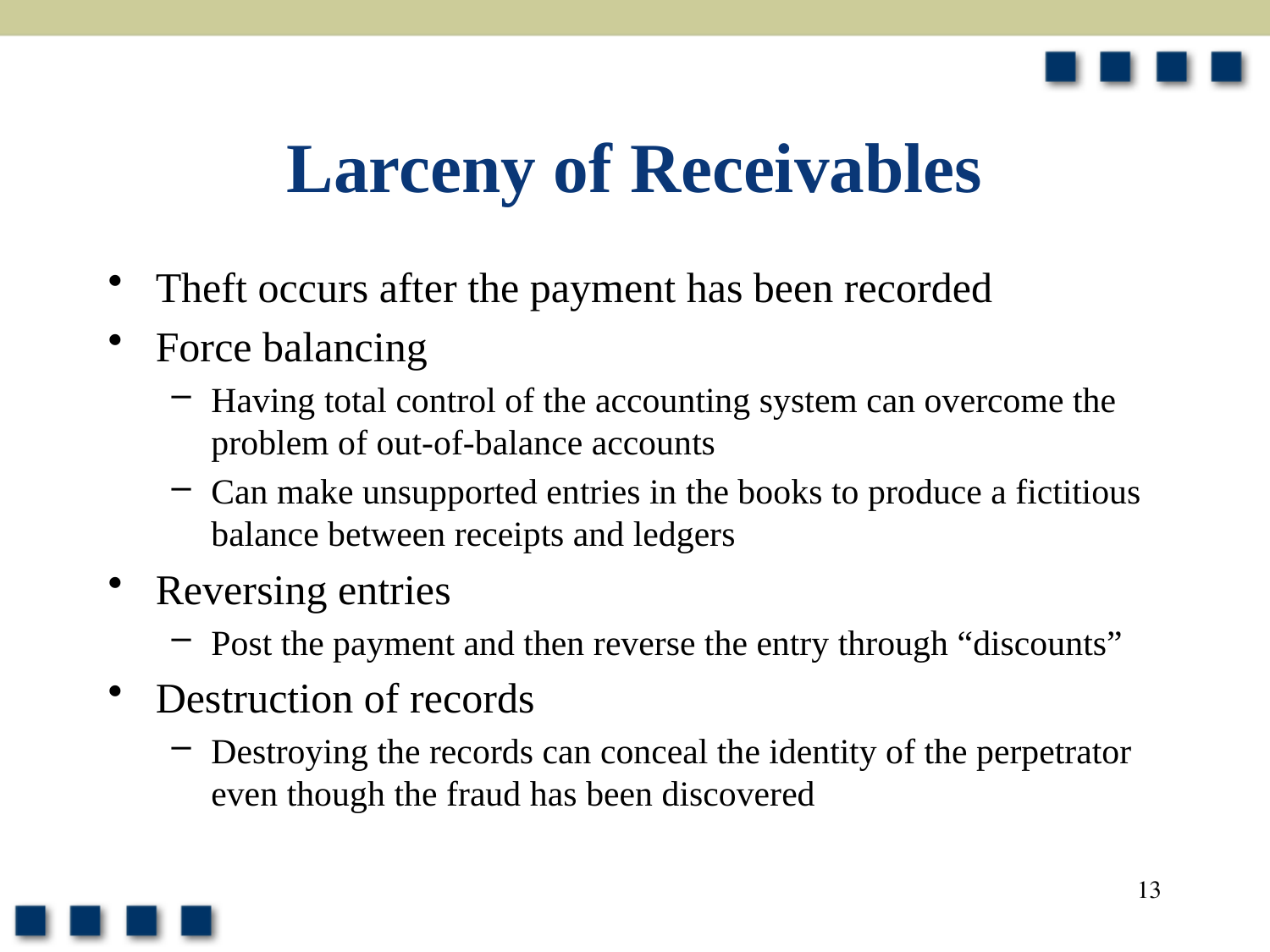

# Larceny of Receivables
Theft occurs after the payment has been recorded
Force balancing
Having total control of the accounting system can overcome the problem of out-of-balance accounts
Can make unsupported entries in the books to produce a fictitious balance between receipts and ledgers
Reversing entries
Post the payment and then reverse the entry through “discounts”
Destruction of records
Destroying the records can conceal the identity of the perpetrator even though the fraud has been discovered
13